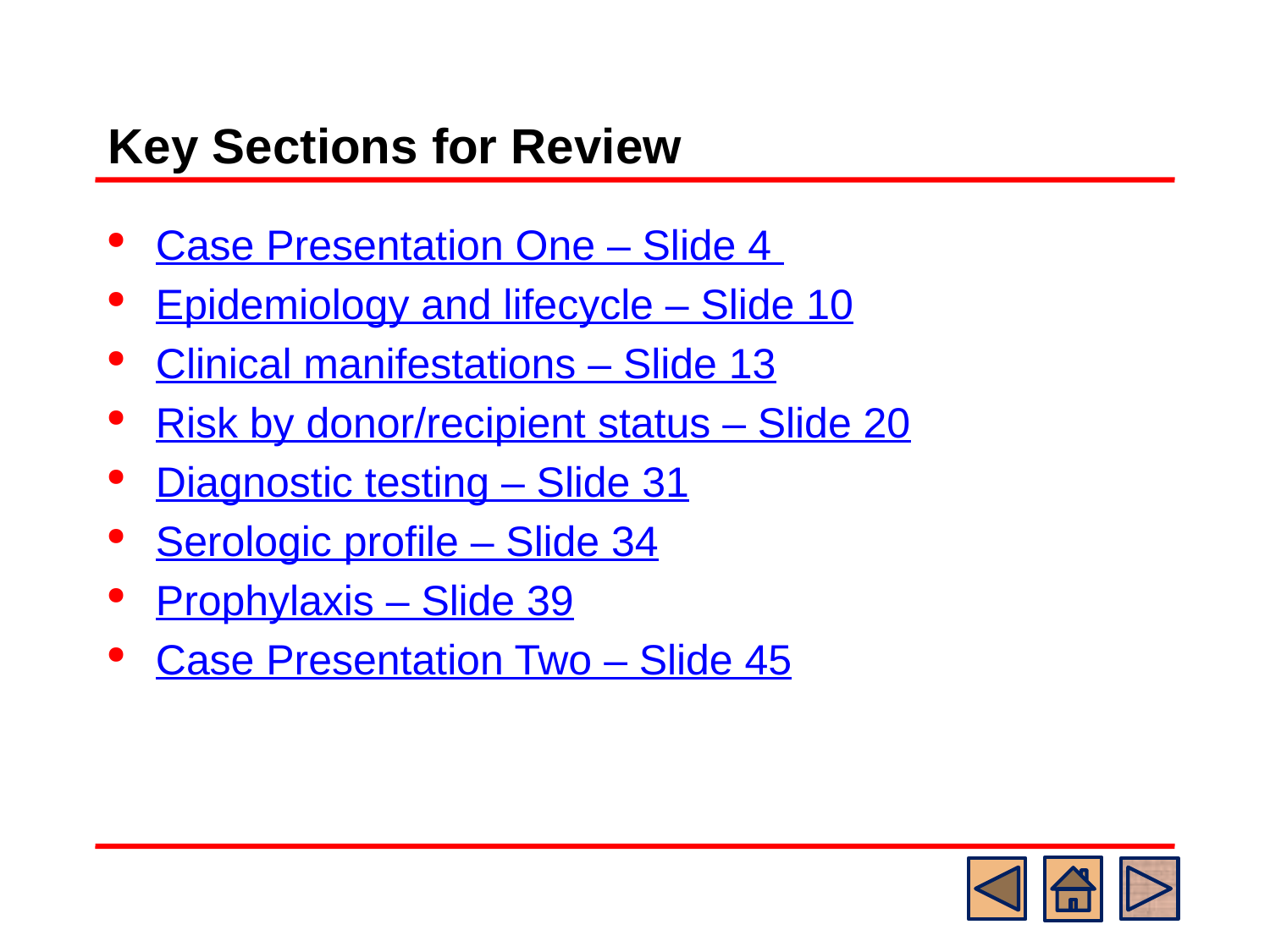

# Key Sections for Review
Case Presentation One – Slide 4
Epidemiology and lifecycle – Slide 10
Clinical manifestations – Slide 13
Risk by donor/recipient status – Slide 20
Diagnostic testing – Slide 31
Serologic profile – Slide 34
Prophylaxis – Slide 39
Case Presentation Two – Slide 45